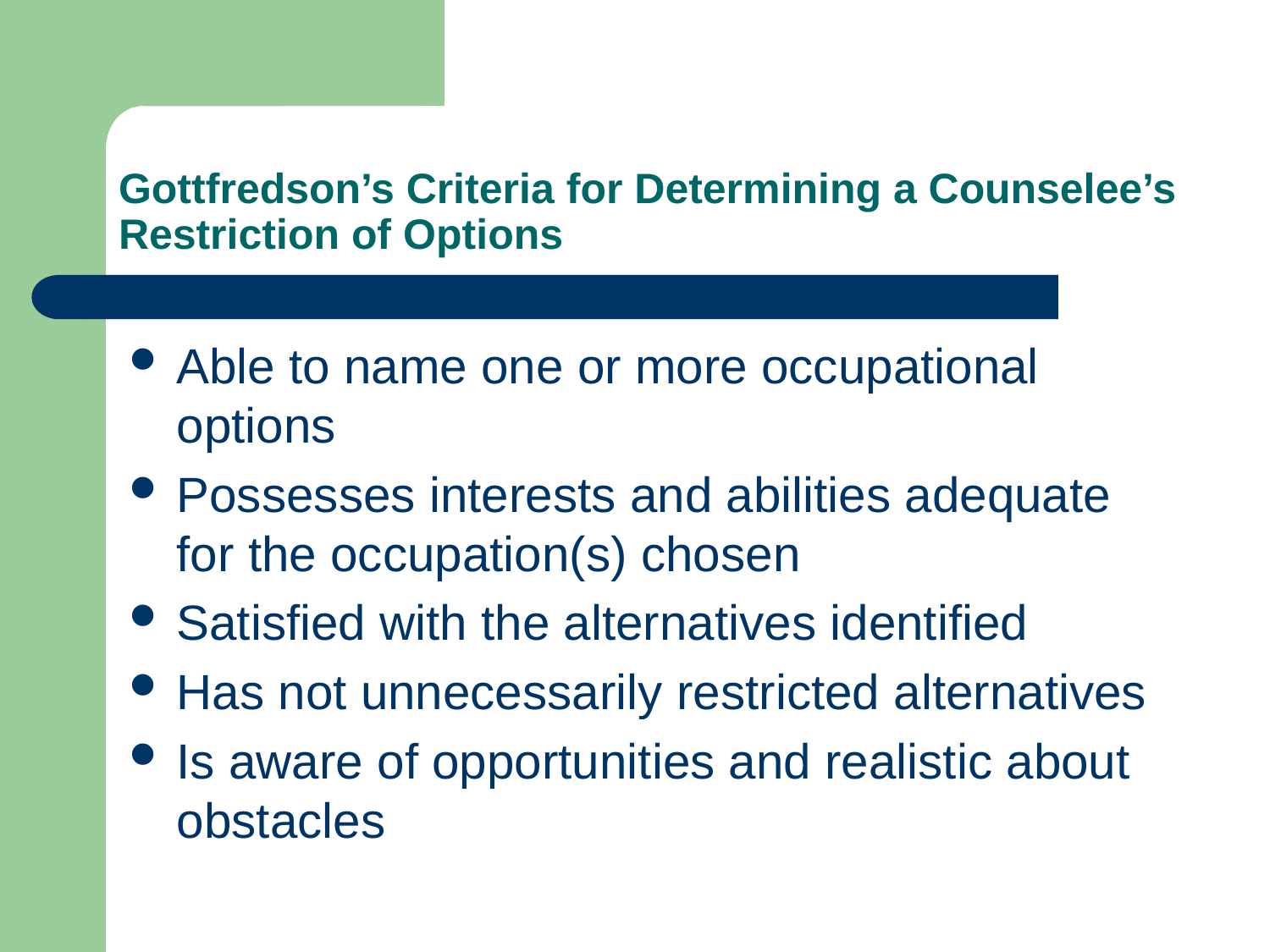

# Gottfredson’s Criteria for Determining a Counselee’s Restriction of Options
Able to name one or more occupational options
Possesses interests and abilities adequate for the occupation(s) chosen
Satisfied with the alternatives identified
Has not unnecessarily restricted alternatives
Is aware of opportunities and realistic about obstacles